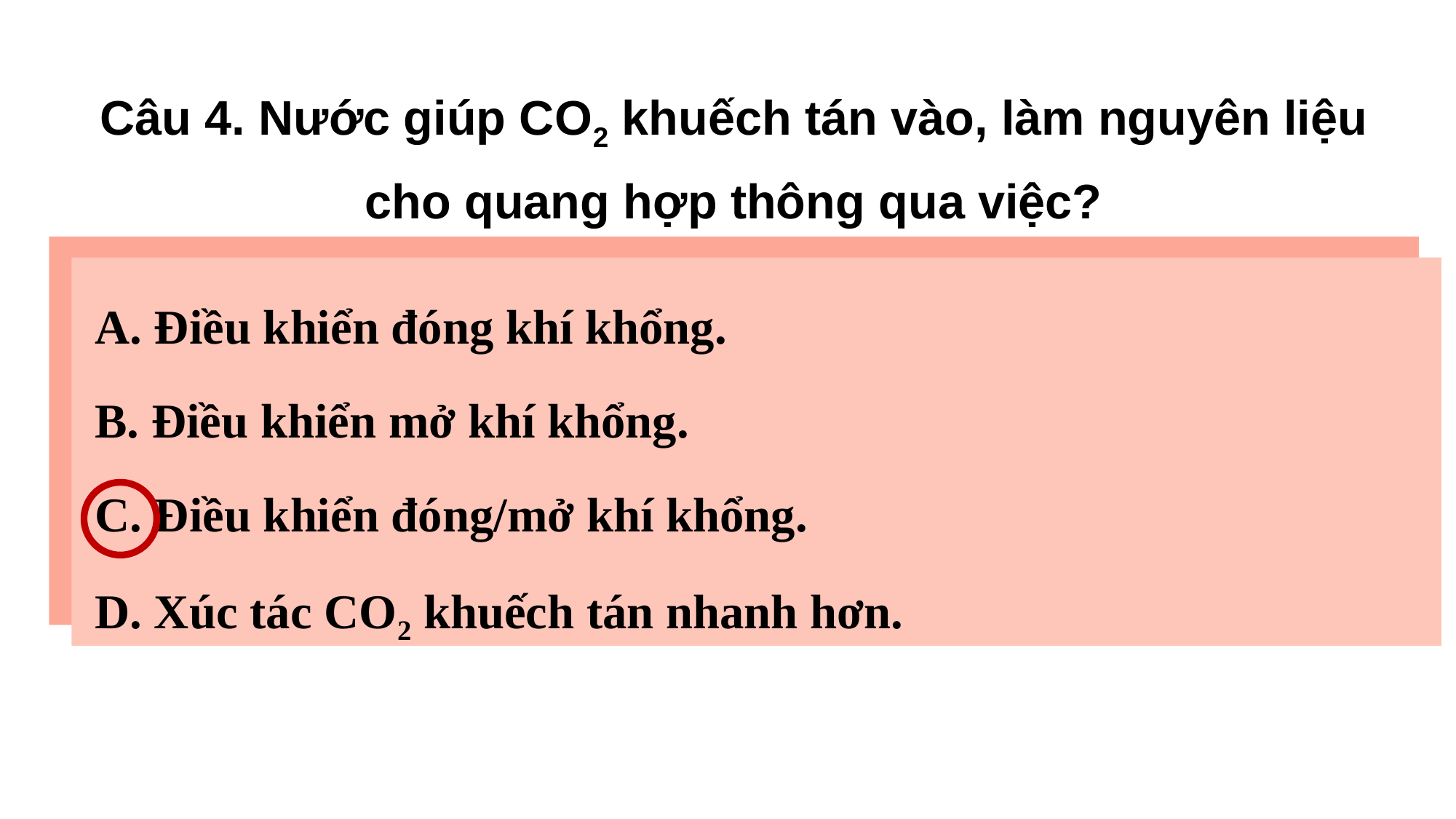

Câu 4. Nước giúp CO2 khuếch tán vào, làm nguyên liệu cho quang hợp thông qua việc?

 Điều khiển đóng khí khổng.
 Điều khiển mở khí khổng.
 Điều khiển đóng/mở khí khổng.
D. Xúc tác CO2 khuếch tán nhanh hơn.